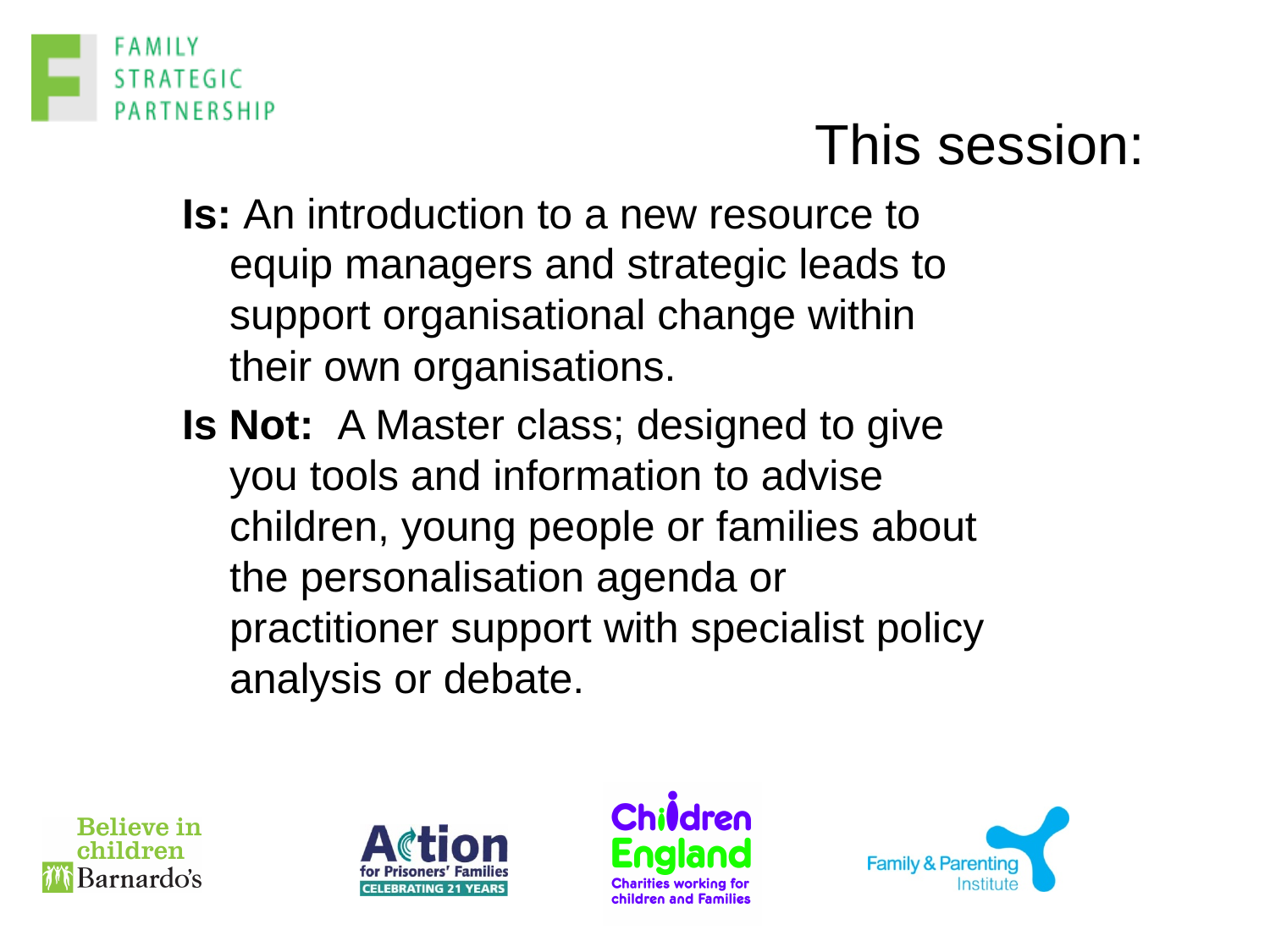

# This session:
Is: An introduction to a new resource to equip managers and strategic leads to support organisational change within their own organisations.
Is Not:  A Master class; designed to give you tools and information to advise children, young people or families about the personalisation agenda or practitioner support with specialist policy analysis or debate.